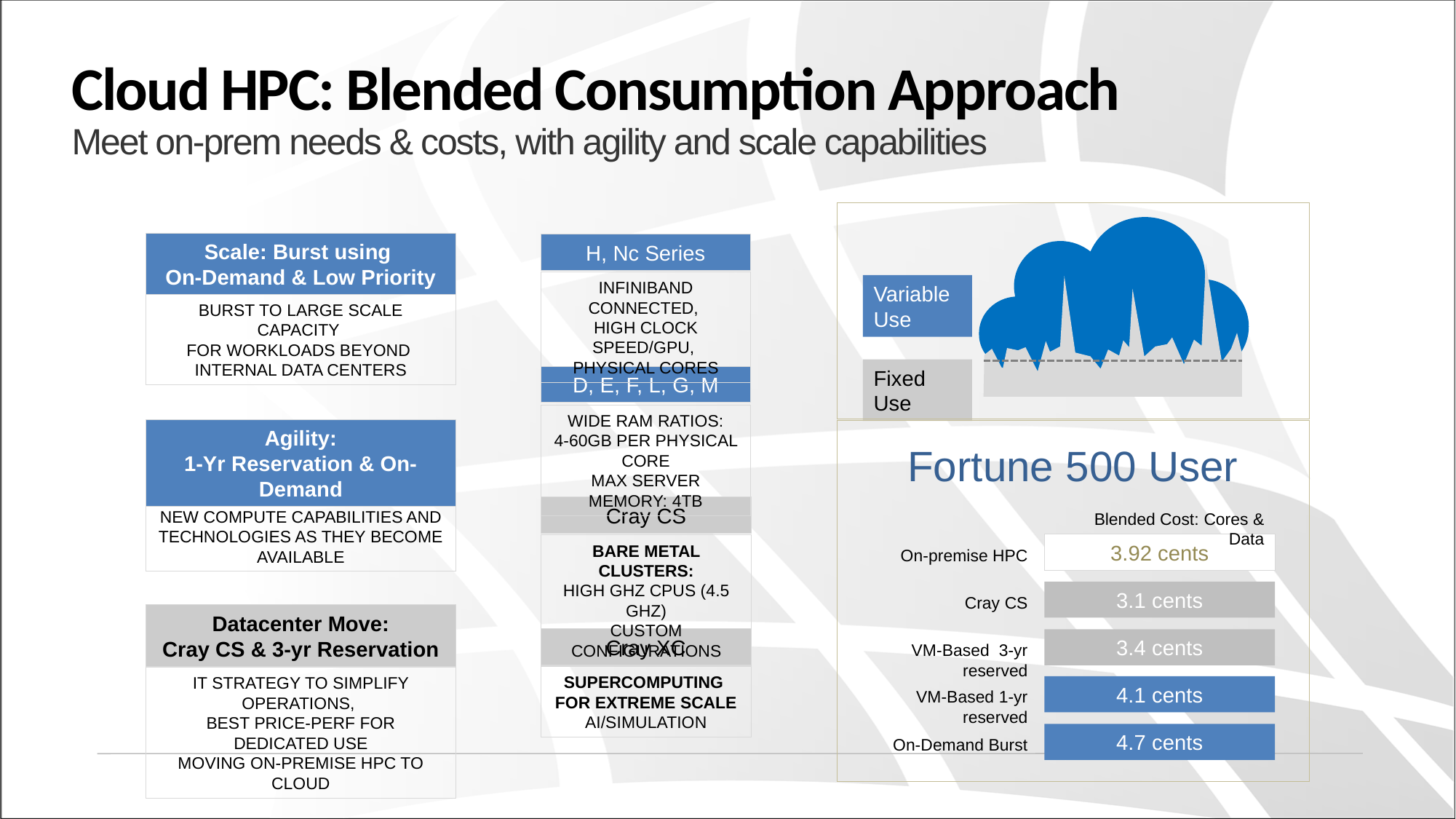

Cloud HPC: Blended Consumption Approach
Meet on-prem needs & costs, with agility and scale capabilities

Variable Use

Fixed Use
Scale: Burst using
On-Demand & Low Priority
Burst to Large Scale Capacity
For Workloads Beyond
Internal Data Centers
Agility:
1-Yr Reservation & On-Demand
Ability to Take Advantage of New Compute Capabilities and
Technologies as they Become Available
Datacenter Move:
Cray CS & 3-yr Reservation
IT Strategy to Simplify Operations,
Best Price-Perf for Dedicated Use
Moving On-Premise HPC to Cloud
H, Nc Series
Infiniband Connected,
High Clock Speed/GPU,
Physical Cores
D, E, F, L, G, M
Wide RAM Ratios:
4-60GB per Physical core
Max Server Memory: 4TB
Cray CS
Bare metal clusters:
High GHz CPUs (4.5 Ghz)
Custom Configurations
Cray XC
Supercomputing
for extreme scale AI/simulation

Fortune 500 User
Blended Cost: Cores & Data
3.92 cents
On-premise HPC
3.1 cents
Cray CS
3.4 cents
VM-Based  3-yr reserved
4.1 cents
VM-Based 1-yr reserved
4.7 cents
On-Demand Burst